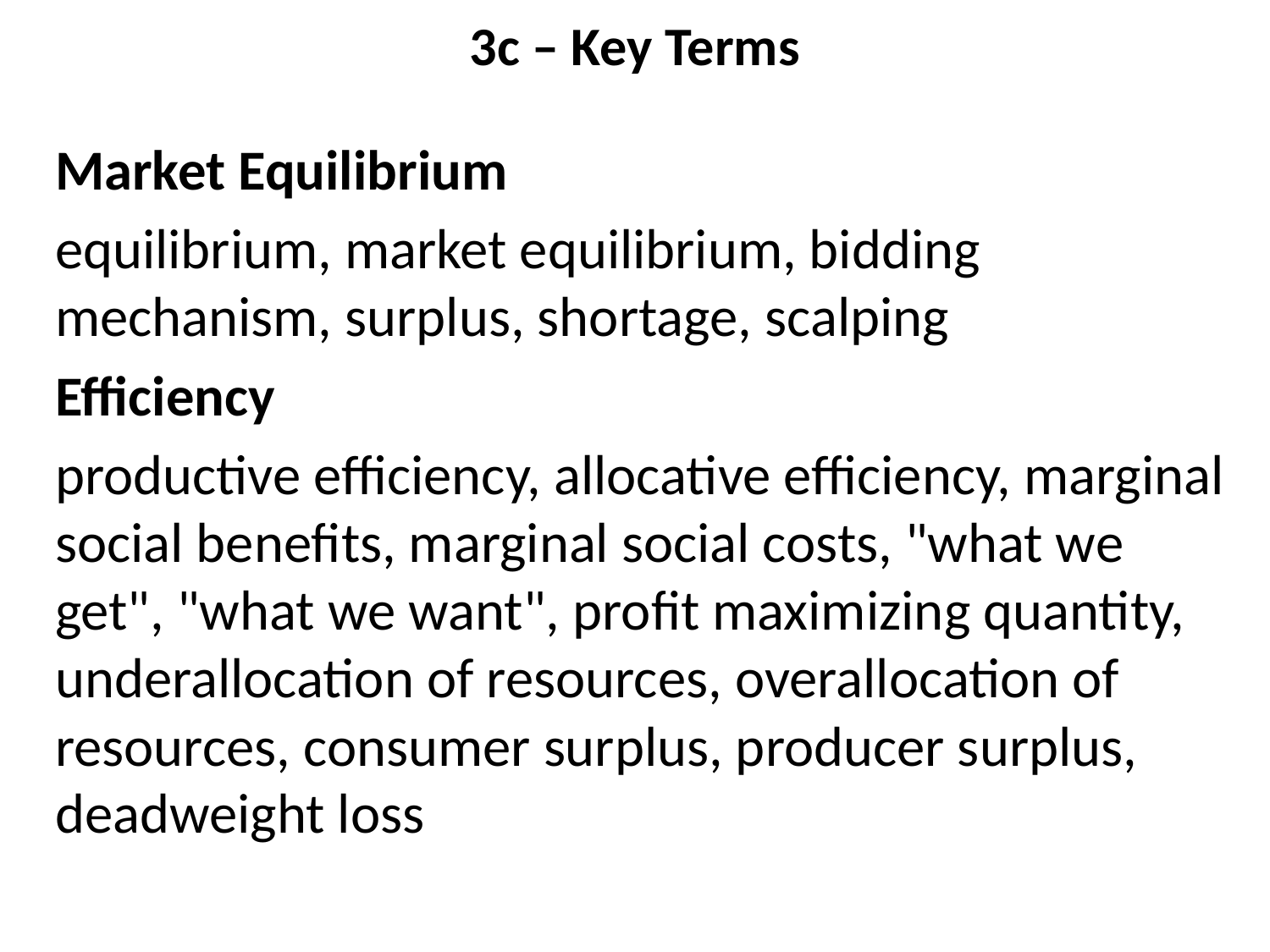

# 3c – Key Terms
Market Equilibrium
equilibrium, market equilibrium, bidding mechanism, surplus, shortage, scalping
Efficiency
productive efficiency, allocative efficiency, marginal social benefits, marginal social costs, "what we get", "what we want", profit maximizing quantity, underallocation of resources, overallocation of resources, consumer surplus, producer surplus, deadweight loss